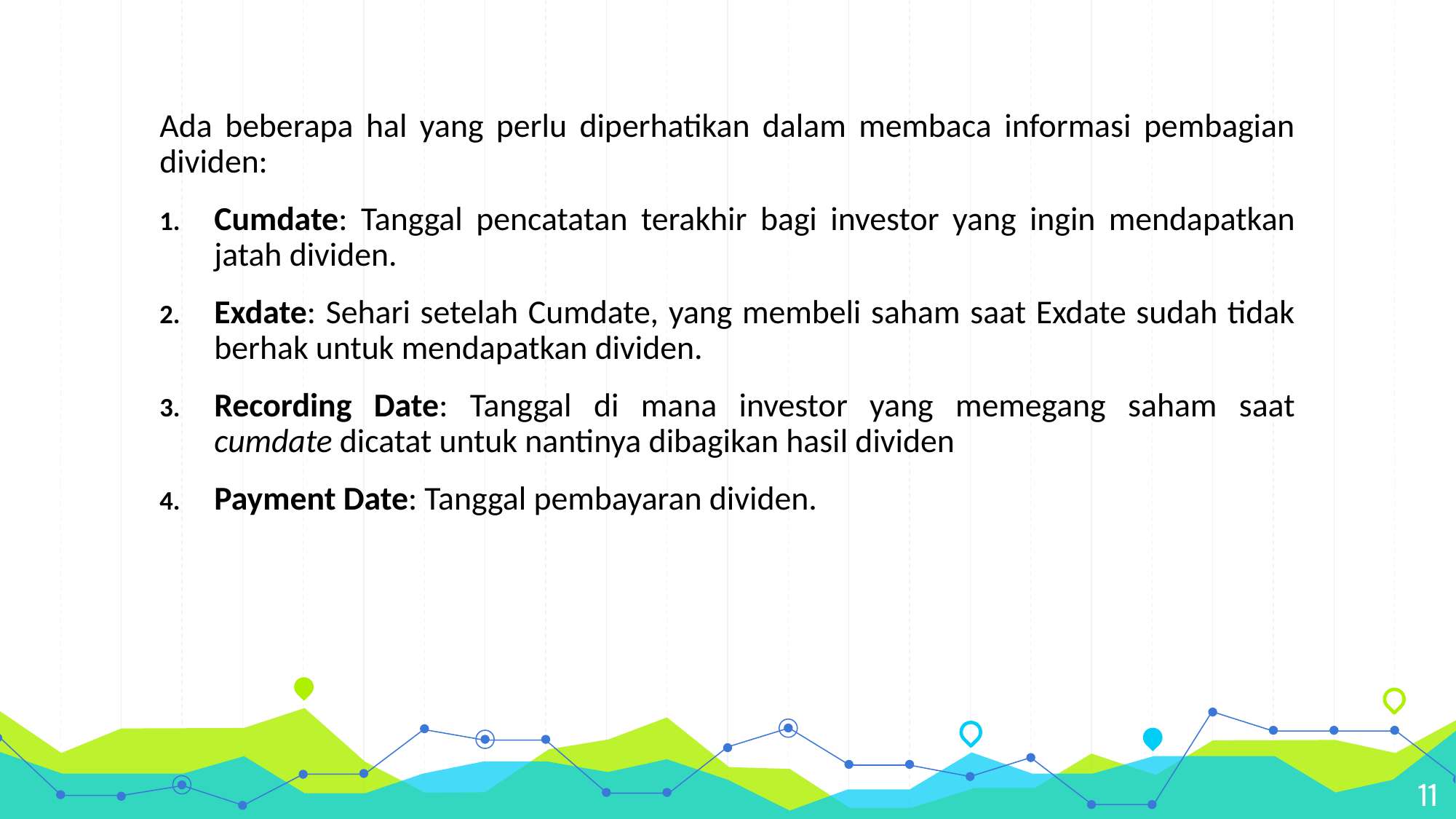

Ada beberapa hal yang perlu diperhatikan dalam membaca informasi pembagian dividen:
Cumdate: Tanggal pencatatan terakhir bagi investor yang ingin mendapatkan jatah dividen.
Exdate: Sehari setelah Cumdate, yang membeli saham saat Exdate sudah tidak berhak untuk mendapatkan dividen.
Recording Date: Tanggal di mana investor yang memegang saham saat cumdate dicatat untuk nantinya dibagikan hasil dividen
Payment Date: Tanggal pembayaran dividen.

11